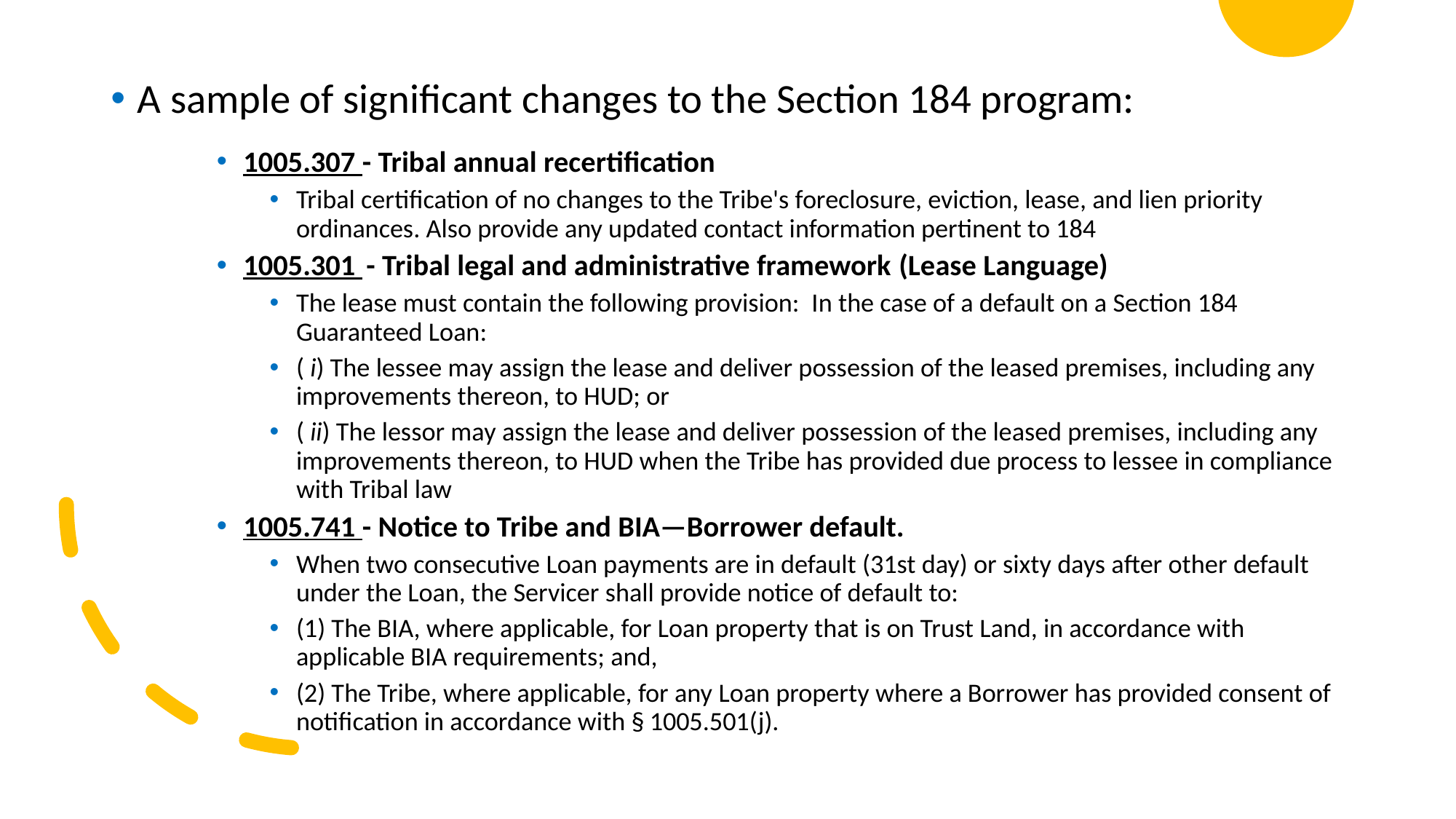

A sample of significant changes to the Section 184 program:
1005.307 - Tribal annual recertification
Tribal certification of no changes to the Tribe's foreclosure, eviction, lease, and lien priority ordinances. Also provide any updated contact information pertinent to 184
1005.301  - Tribal legal and administrative framework (Lease Language)
The lease must contain the following provision:  In the case of a default on a Section 184 Guaranteed Loan:
( i) The lessee may assign the lease and deliver possession of the leased premises, including any improvements thereon, to HUD; or
( ii) The lessor may assign the lease and deliver possession of the leased premises, including any improvements thereon, to HUD when the Tribe has provided due process to lessee in compliance with Tribal law
1005.741 - Notice to Tribe and BIA—Borrower default.
When two consecutive Loan payments are in default (31st day) or sixty days after other default under the Loan, the Servicer shall provide notice of default to:
(1) The BIA, where applicable, for Loan property that is on Trust Land, in accordance with applicable BIA requirements; and,
(2) The Tribe, where applicable, for any Loan property where a Borrower has provided consent of notification in accordance with § 1005.501(j).